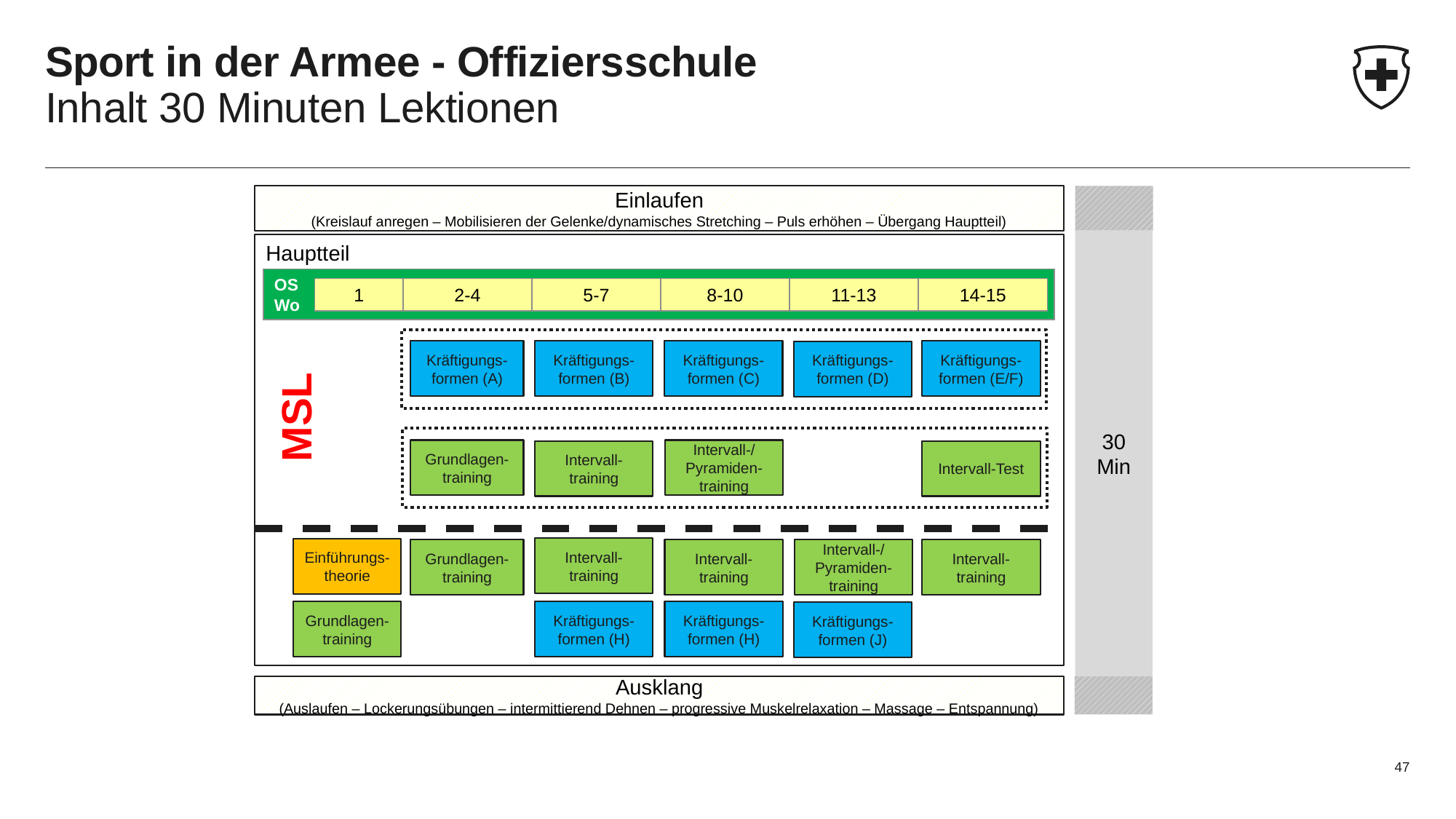

# Sport in der Armee - Offiziersschule Inhalt 30 Minuten Lektionen
Einlaufen
(Kreislauf anregen – Mobilisieren der Gelenke/dynamisches Stretching – Puls erhöhen – Übergang Hauptteil)

30 Min
Hauptteil
OS
Wo
2-4
5-7
11-13
14-15
1
8-10
MSL

Kräftigungs-formen (C)
Kräftigungs-formen (E/F)
Kräftigungs-formen (A)
Kräftigungs-formen (B)
Kräftigungs-formen (D)

Grundlagen-training
Intervall-/ Pyramiden-training
Intervall-training
Intervall-Test
Intervall-training
Einführungs-theorie
Grundlagen-training
Intervall-training
Intervall-/ Pyramiden-training
Intervall-training
Grundlagen-training
Kräftigungs-formen (H)
Kräftigungs-formen (H)
Kräftigungs-formen (J)

Ausklang
(Auslaufen – Lockerungsübungen – intermittierend Dehnen – progressive Muskelrelaxation – Massage – Entspannung)
47